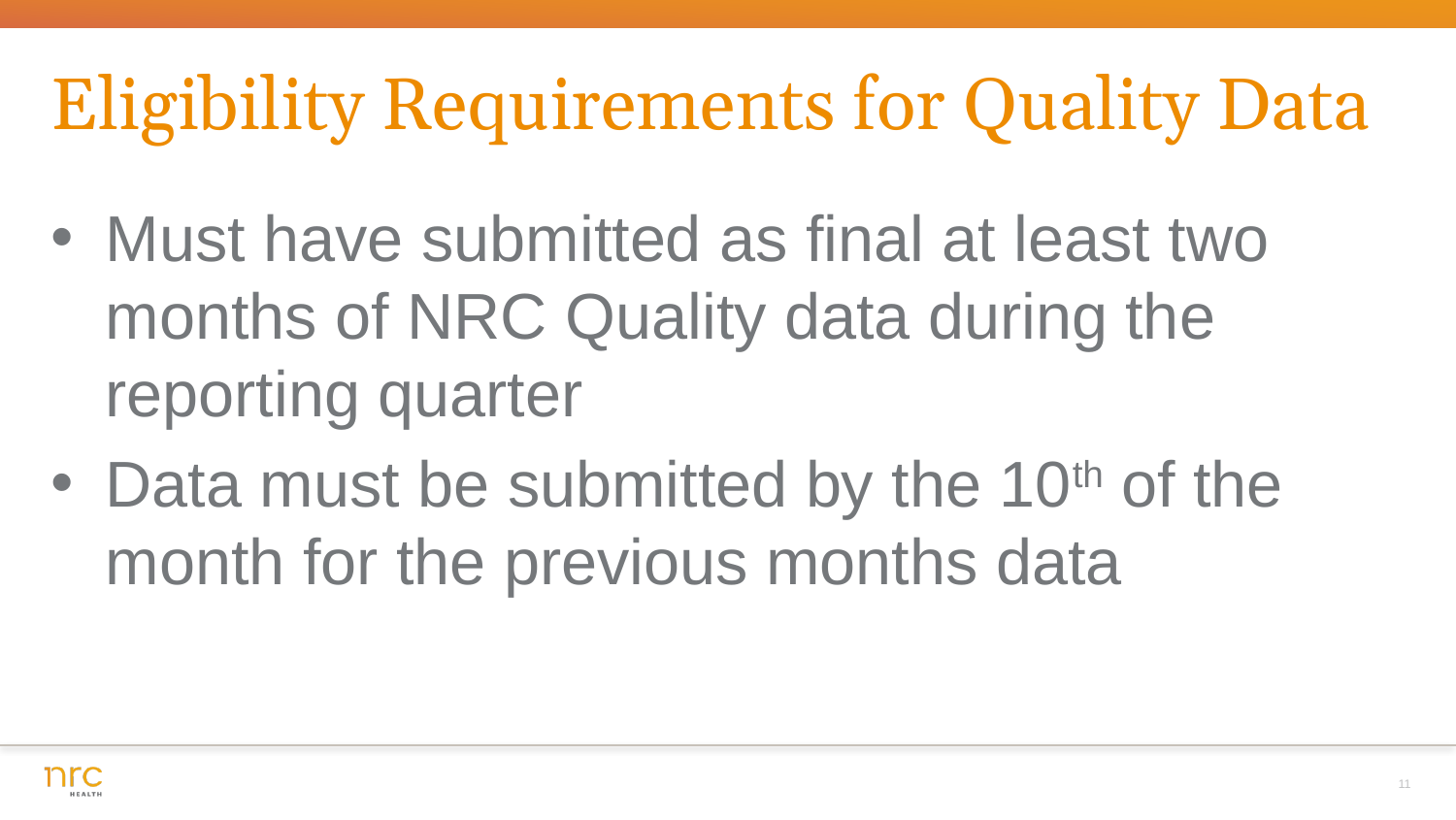

Eligibility Requirements for Quality Data
Must have submitted as final at least two months of NRC Quality data during the reporting quarter
Data must be submitted by the 10th of the month for the previous months data

11